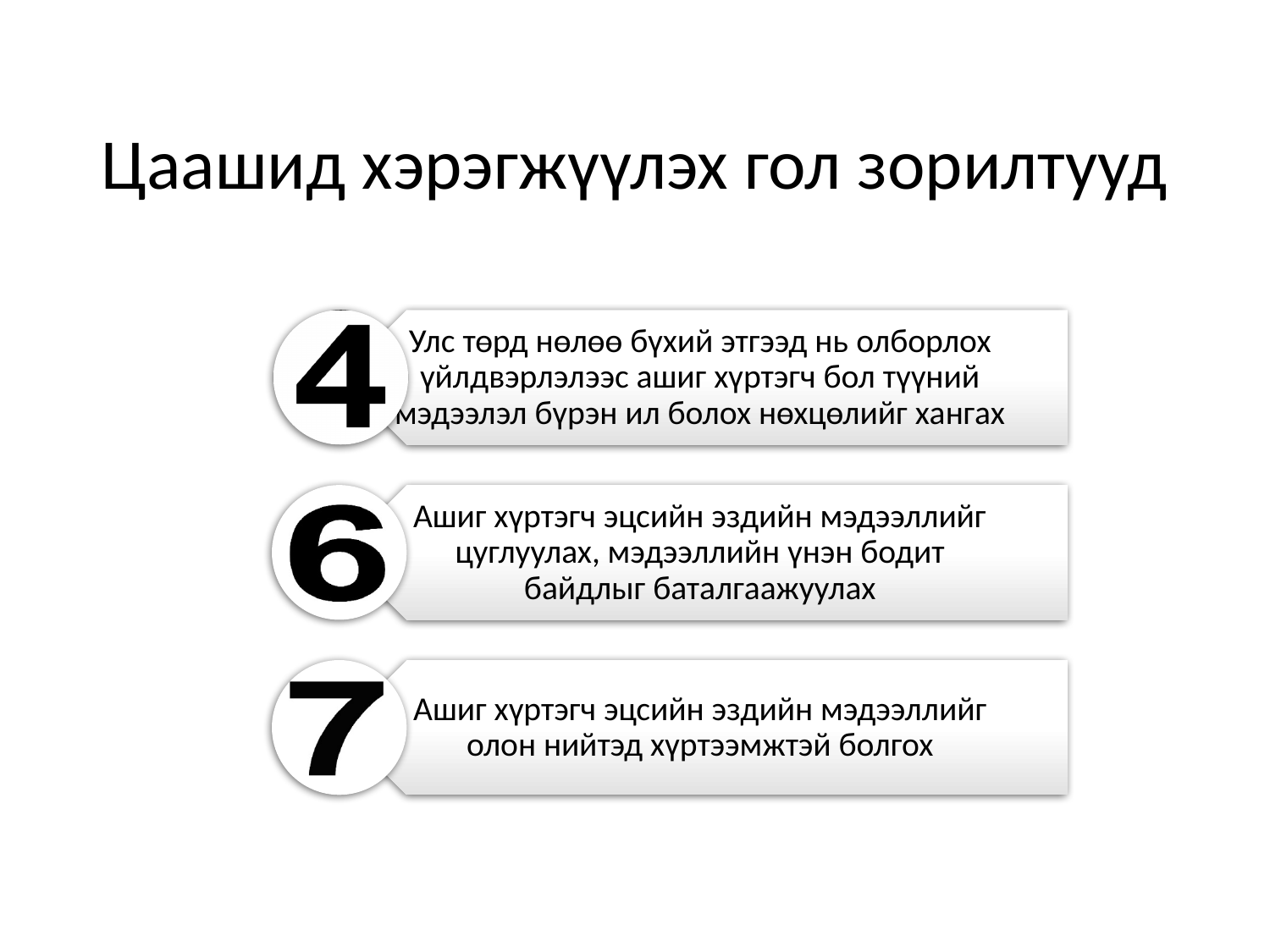

# Цаашид хэрэгжүүлэх гол зорилтууд
Улс төрд нөлөө бүхий этгээд нь олборлох үйлдвэрлэлээс ашиг хүртэгч бол түүний мэдээлэл бүрэн ил болох нөхцөлийг хангах
Ашиг хүртэгч эцсийн эздийн мэдээллийг цуглуулах, мэдээллийн үнэн бодит байдлыг баталгаажуулах
Ашиг хүртэгч эцсийн эздийн мэдээллийг олон нийтэд хүртээмжтэй болгох